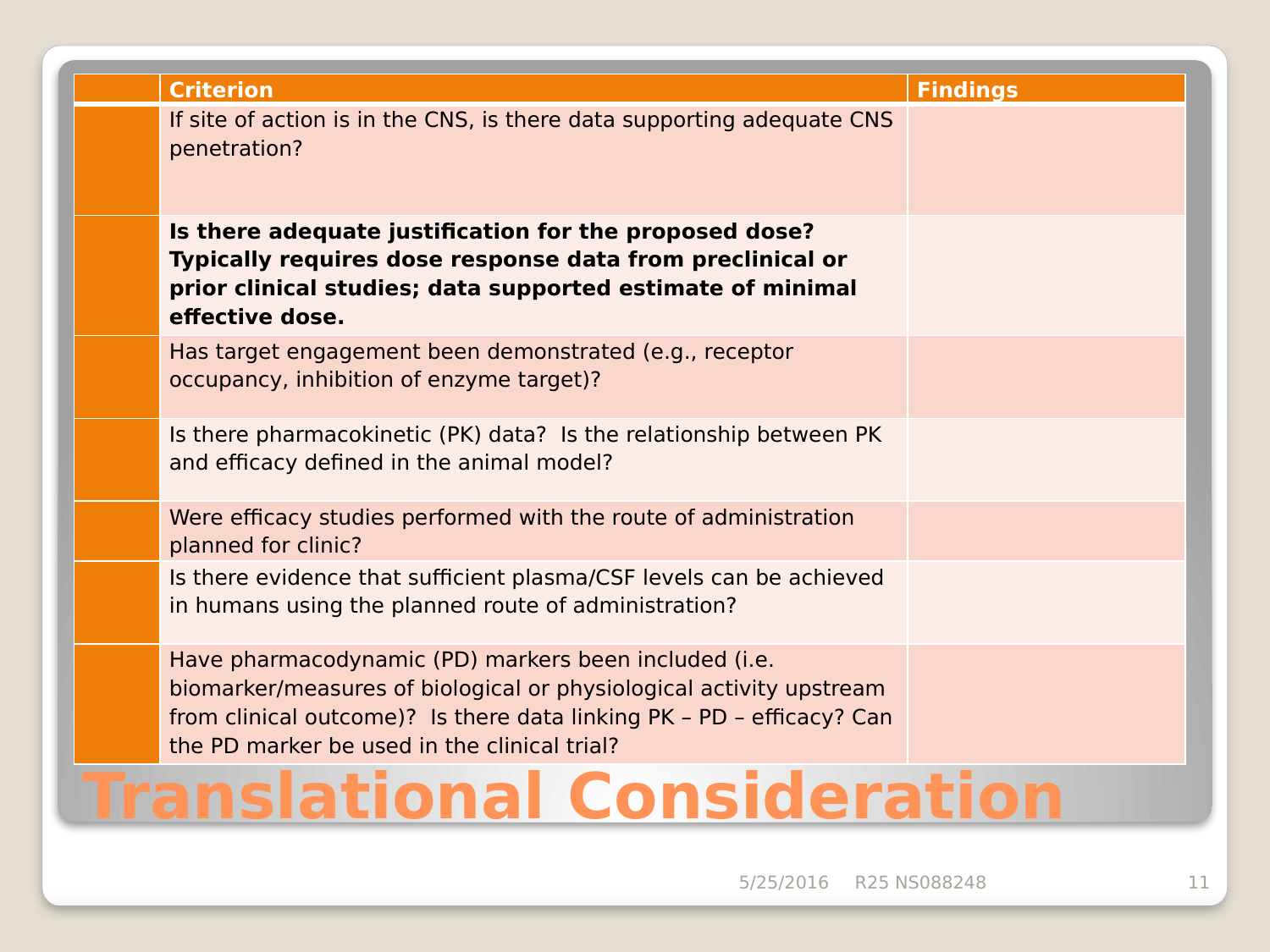

|  | Criterion | Findings |
| --- | --- | --- |
|  | If site of action is in the CNS, is there data supporting adequate CNS penetration? |  |
|  | Is there adequate justification for the proposed dose? Typically requires dose response data from preclinical or prior clinical studies; data supported estimate of minimal effective dose. |  |
|  | Has target engagement been demonstrated (e.g., receptor occupancy, inhibition of enzyme target)? |  |
|  | Is there pharmacokinetic (PK) data? Is the relationship between PK and efficacy defined in the animal model? |  |
|  | Were efficacy studies performed with the route of administration planned for clinic? |  |
|  | Is there evidence that sufficient plasma/CSF levels can be achieved in humans using the planned route of administration? |  |
|  | Have pharmacodynamic (PD) markers been included (i.e. biomarker/measures of biological or physiological activity upstream from clinical outcome)? Is there data linking PK – PD – efficacy? Can the PD marker be used in the clinical trial? |  |
# Translational Consideration
5/25/2016
R25 NS088248
11